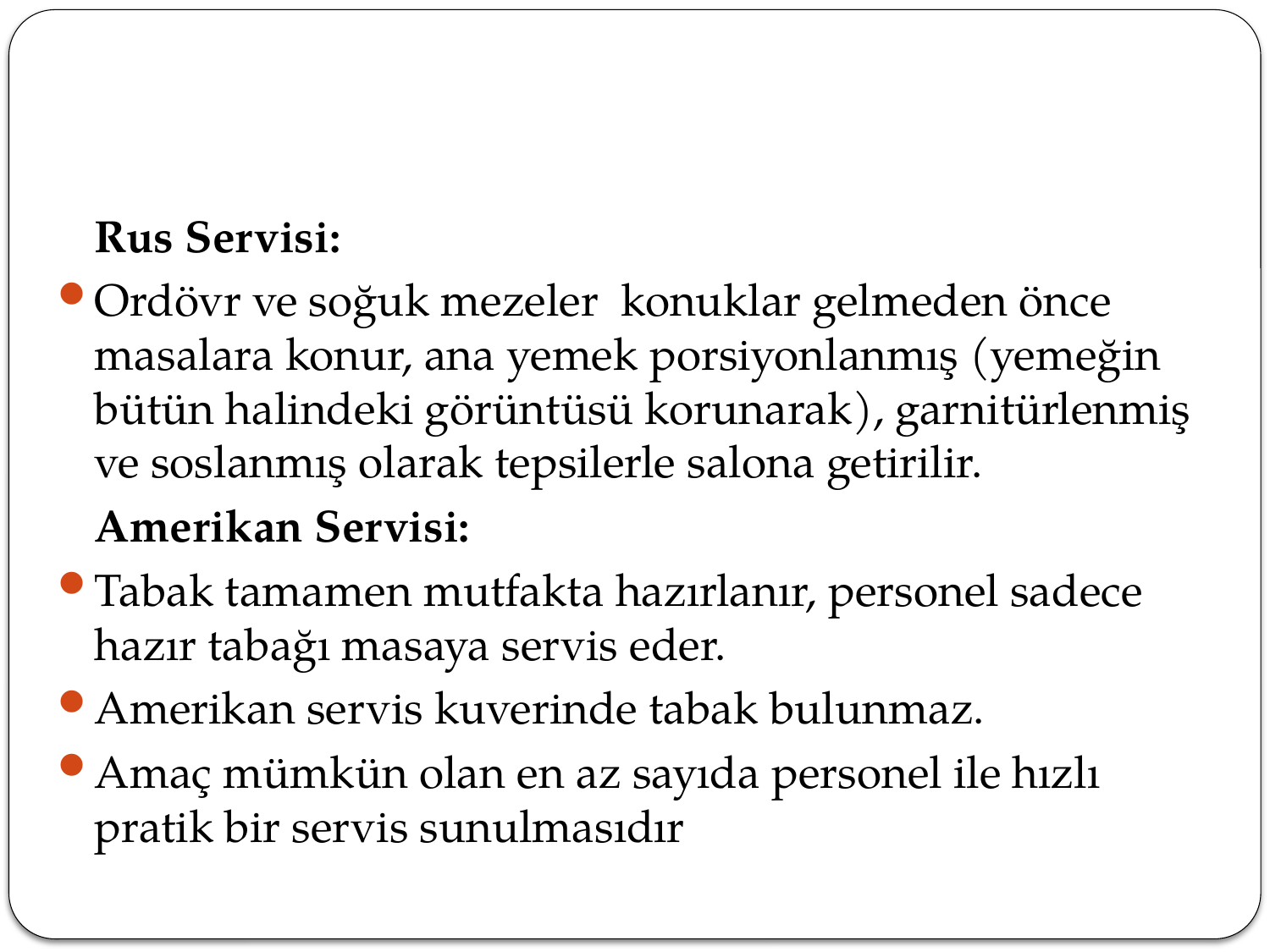

#
	Rus Servisi:
Ordövr ve soğuk mezeler  konuklar gelmeden önce masalara konur, ana yemek porsiyonlanmış (yemeğin bütün halindeki görüntüsü korunarak), garnitürlenmiş ve soslanmış olarak tepsilerle salona getirilir.
	Amerikan Servisi:
Tabak tamamen mutfakta hazırlanır, personel sadece hazır tabağı masaya servis eder.
Amerikan servis kuverinde tabak bulunmaz.
Amaç mümkün olan en az sayıda personel ile hızlı pratik bir servis sunulmasıdır